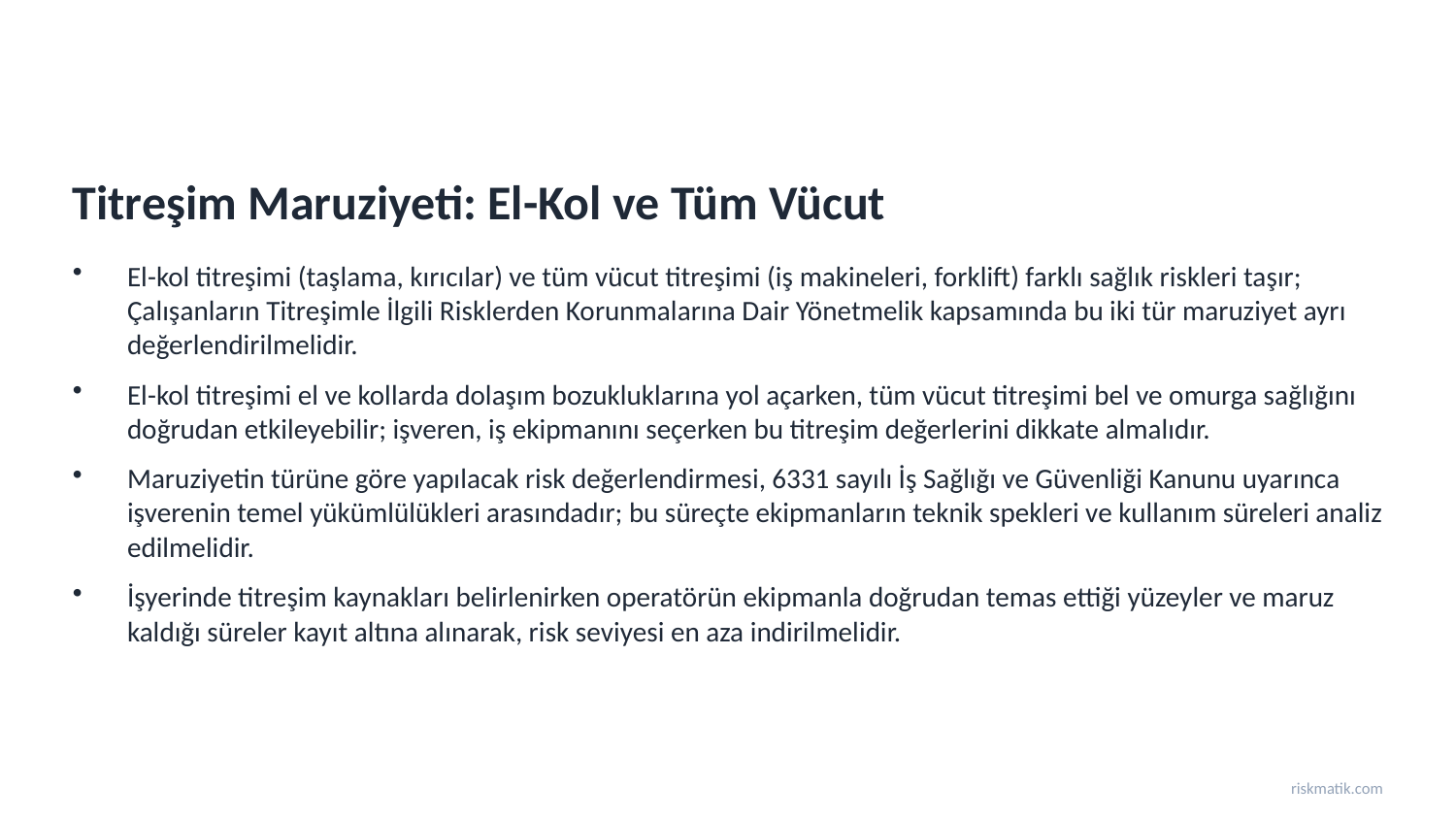

Titreşim Maruziyeti: El-Kol ve Tüm Vücut
El-kol titreşimi (taşlama, kırıcılar) ve tüm vücut titreşimi (iş makineleri, forklift) farklı sağlık riskleri taşır; Çalışanların Titreşimle İlgili Risklerden Korunmalarına Dair Yönetmelik kapsamında bu iki tür maruziyet ayrı değerlendirilmelidir.
El-kol titreşimi el ve kollarda dolaşım bozukluklarına yol açarken, tüm vücut titreşimi bel ve omurga sağlığını doğrudan etkileyebilir; işveren, iş ekipmanını seçerken bu titreşim değerlerini dikkate almalıdır.
Maruziyetin türüne göre yapılacak risk değerlendirmesi, 6331 sayılı İş Sağlığı ve Güvenliği Kanunu uyarınca işverenin temel yükümlülükleri arasındadır; bu süreçte ekipmanların teknik spekleri ve kullanım süreleri analiz edilmelidir.
İşyerinde titreşim kaynakları belirlenirken operatörün ekipmanla doğrudan temas ettiği yüzeyler ve maruz kaldığı süreler kayıt altına alınarak, risk seviyesi en aza indirilmelidir.
riskmatik.com